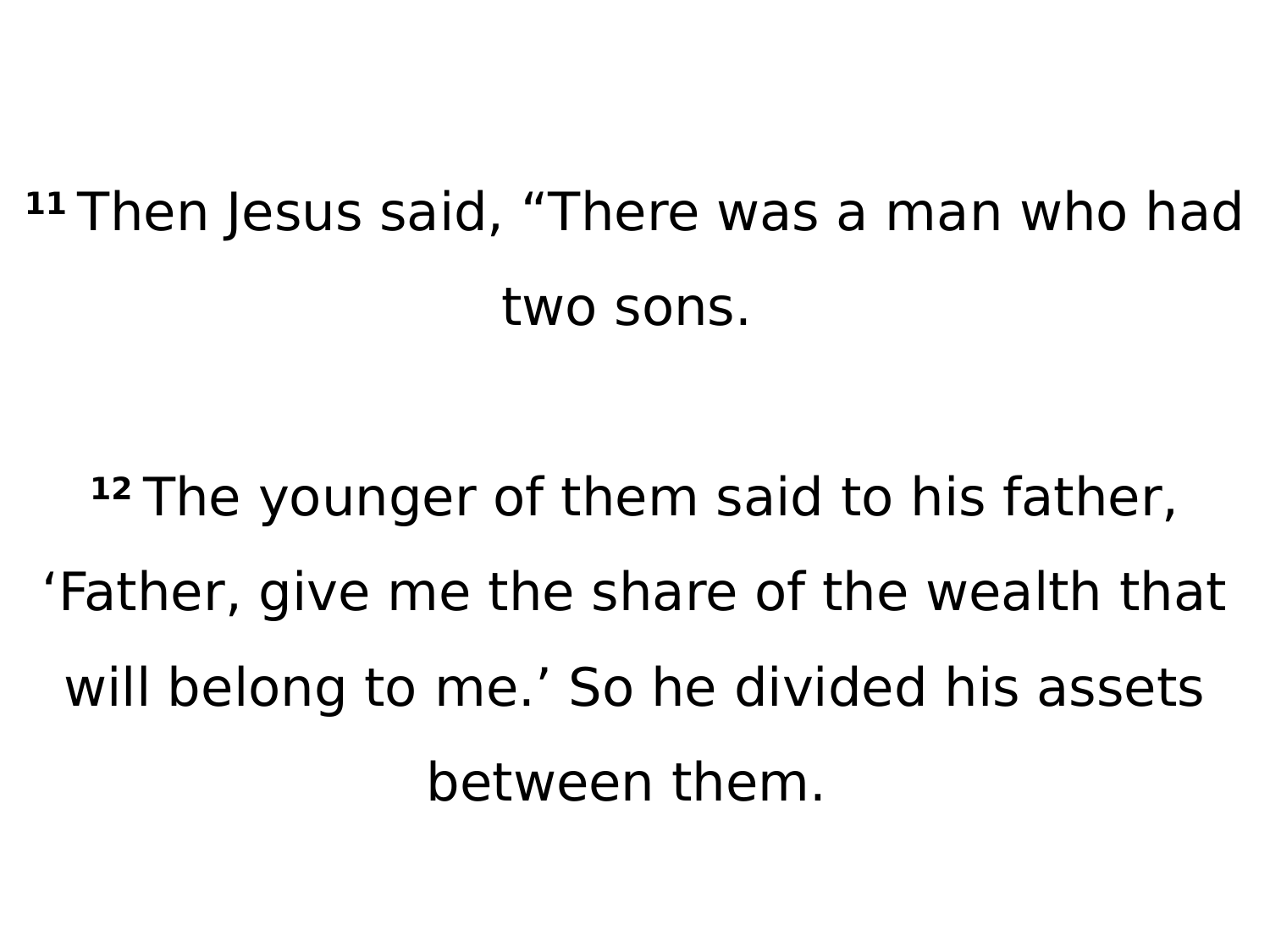

11 Then Jesus said, “There was a man who had two sons.

12 The younger of them said to his father, ‘Father, give me the share of the wealth that will belong to me.’ So he divided his assets between them.